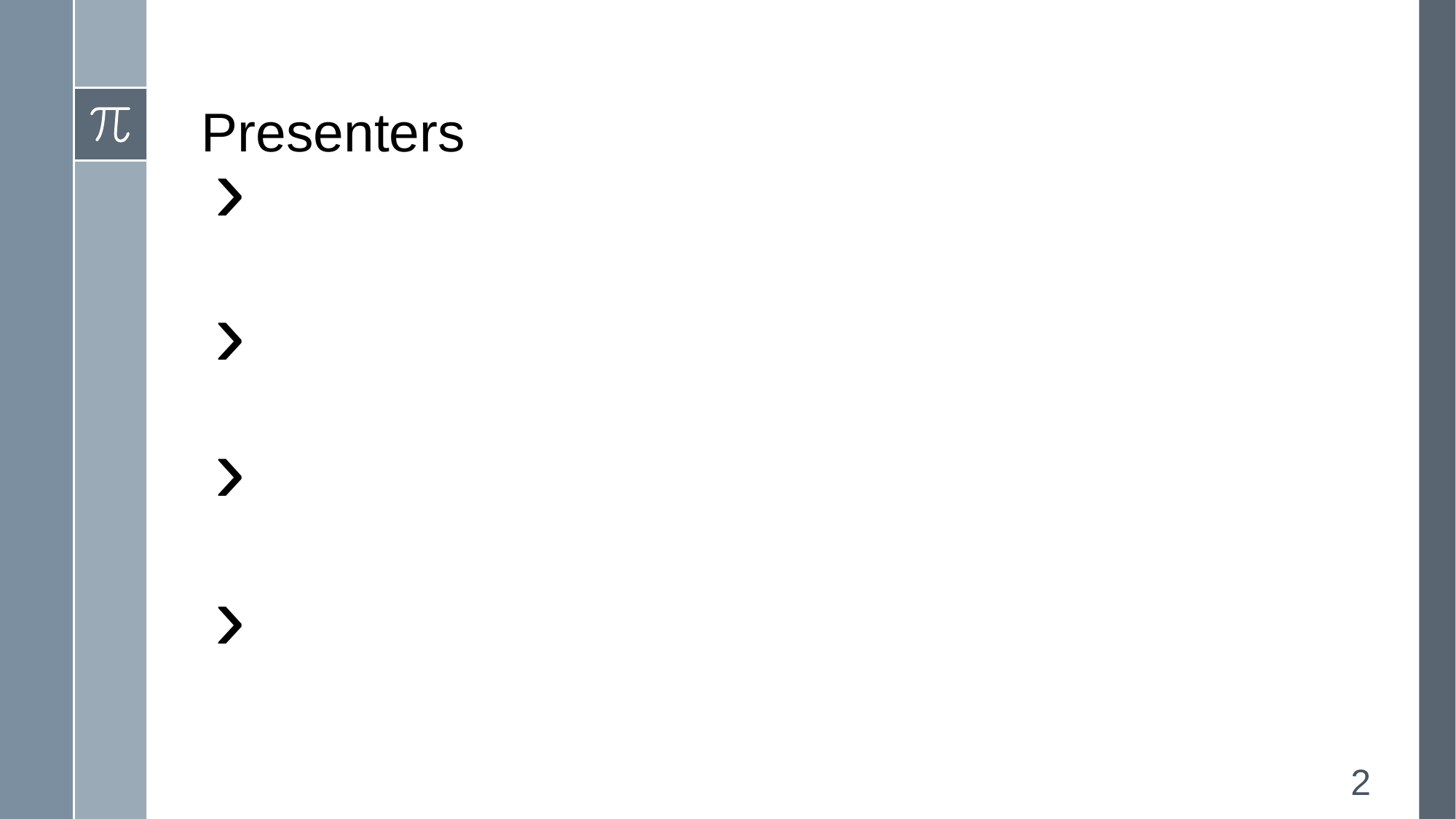

# Presenters
Dr. Mike Torres, Director
Curriculum Frameworks & Instructional Resources Division

Dr. Marla Clayton Johnson, Education Administrator
Instructional Materials and Access Unit

Carrie Marovich, Education Programs Consultant
Standards and Curricular Guidance Unit

Johanna Harder, Education Programs Consultant
Standards and Curricular Guidance Unit

2